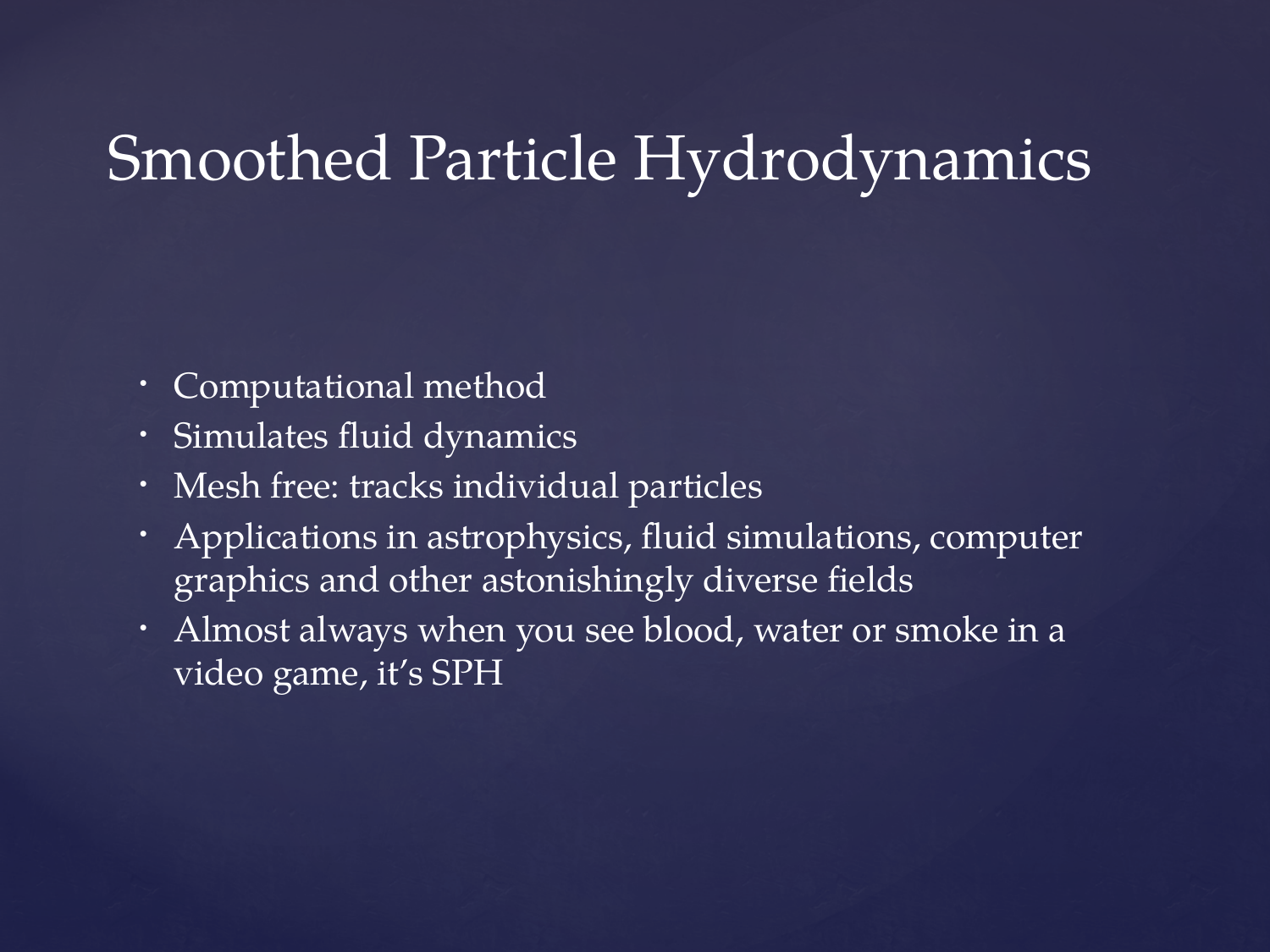

# Smoothed Particle Hydrodynamics
Computational method
Simulates fluid dynamics
Mesh free: tracks individual particles
Applications in astrophysics, fluid simulations, computer graphics and other astonishingly diverse fields
Almost always when you see blood, water or smoke in a video game, it’s SPH